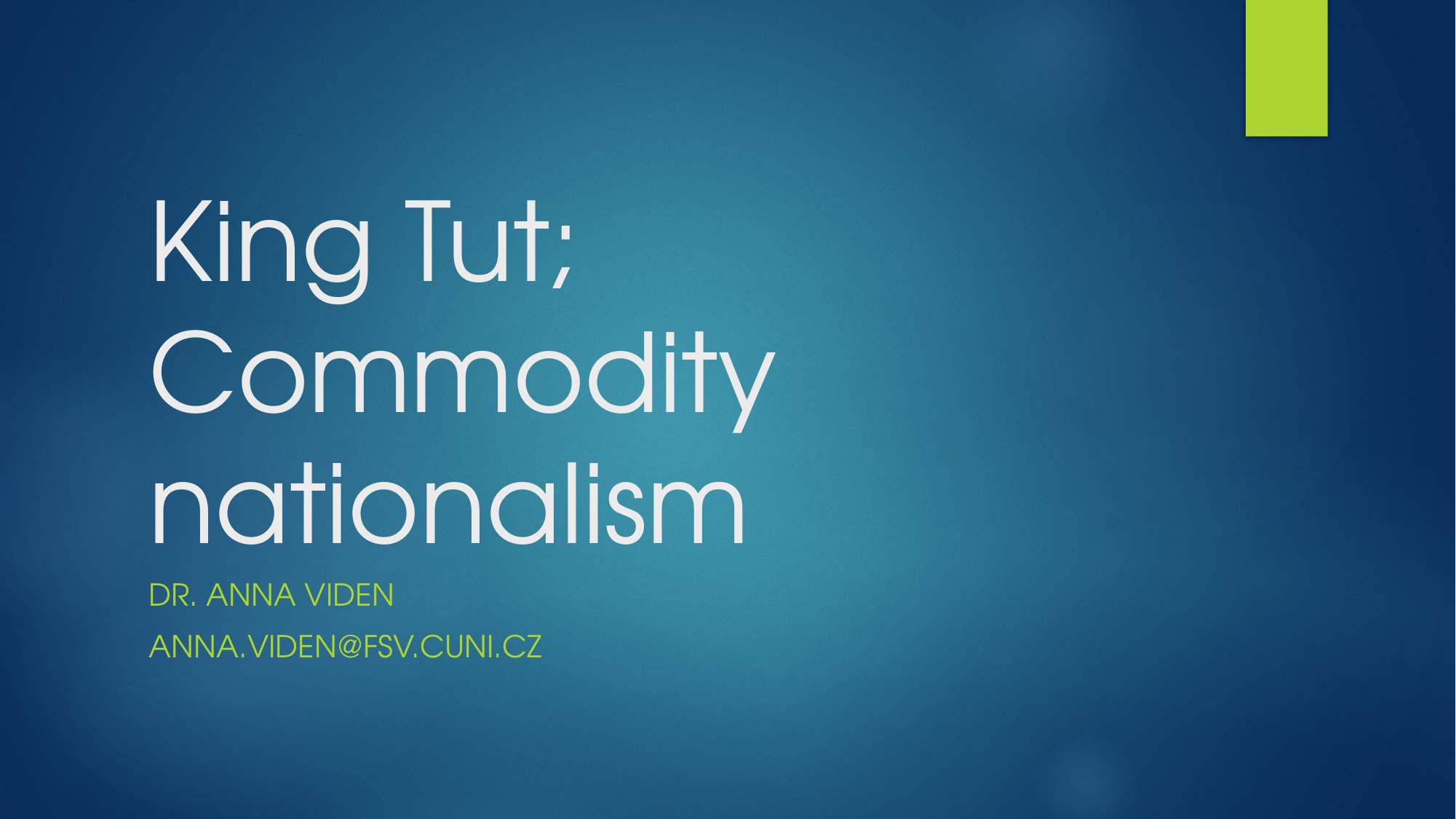

# King Tut; Commodity nationalism
Dr. anna viden
Anna.viden@fsv.cuni.cz